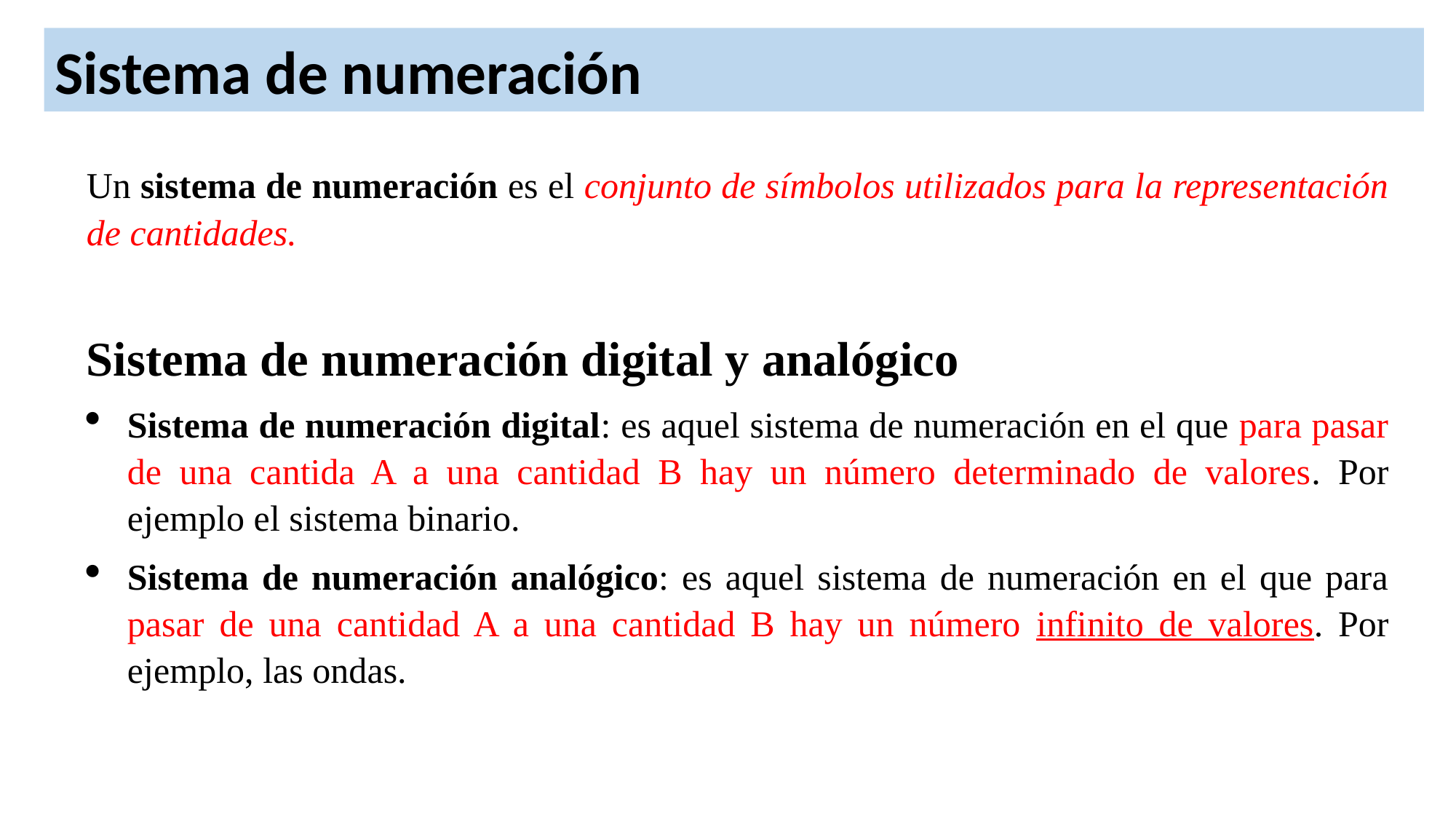

Sistema de numeración
Un sistema de numeración es el conjunto de símbolos utilizados para la representación de cantidades.

Sistema de numeración digital y analógico
Sistema de numeración digital: es aquel sistema de numeración en el que para pasar de una cantida A a una cantidad B hay un número determinado de valores. Por ejemplo el sistema binario.
Sistema de numeración analógico: es aquel sistema de numeración en el que para pasar de una cantidad A a una cantidad B hay un número infinito de valores. Por ejemplo, las ondas.